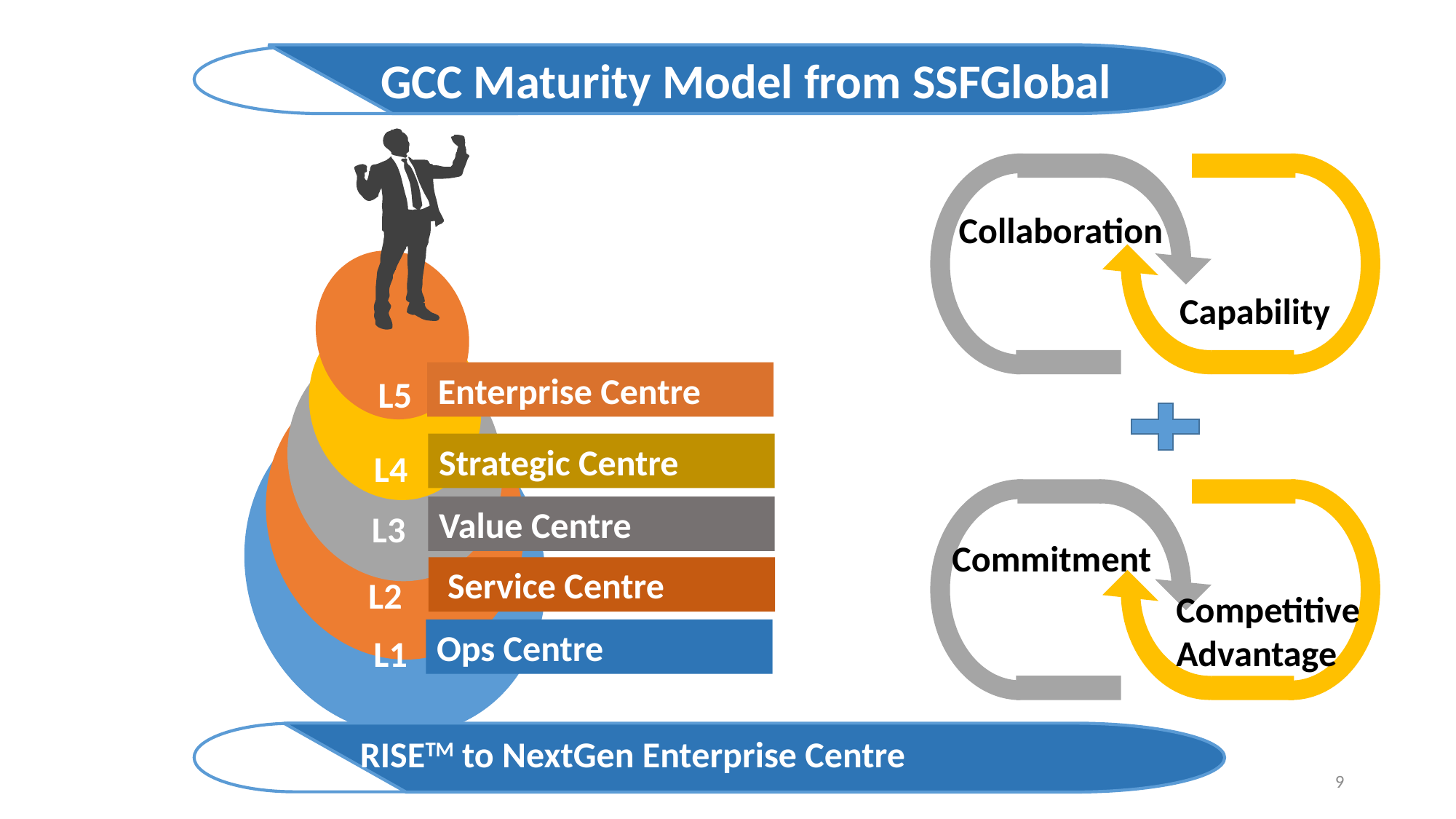

GCC Maturity Model from SSFGlobal

Collaboration

Capability
Enterprise Centre
L5

Strategic Centre
L4

Value Centre
L3
Commitment
 Service Centre
L2
Competitive Advantage
Ops Centre
L1

        RISETM to NextGen Enterprise Centre

9